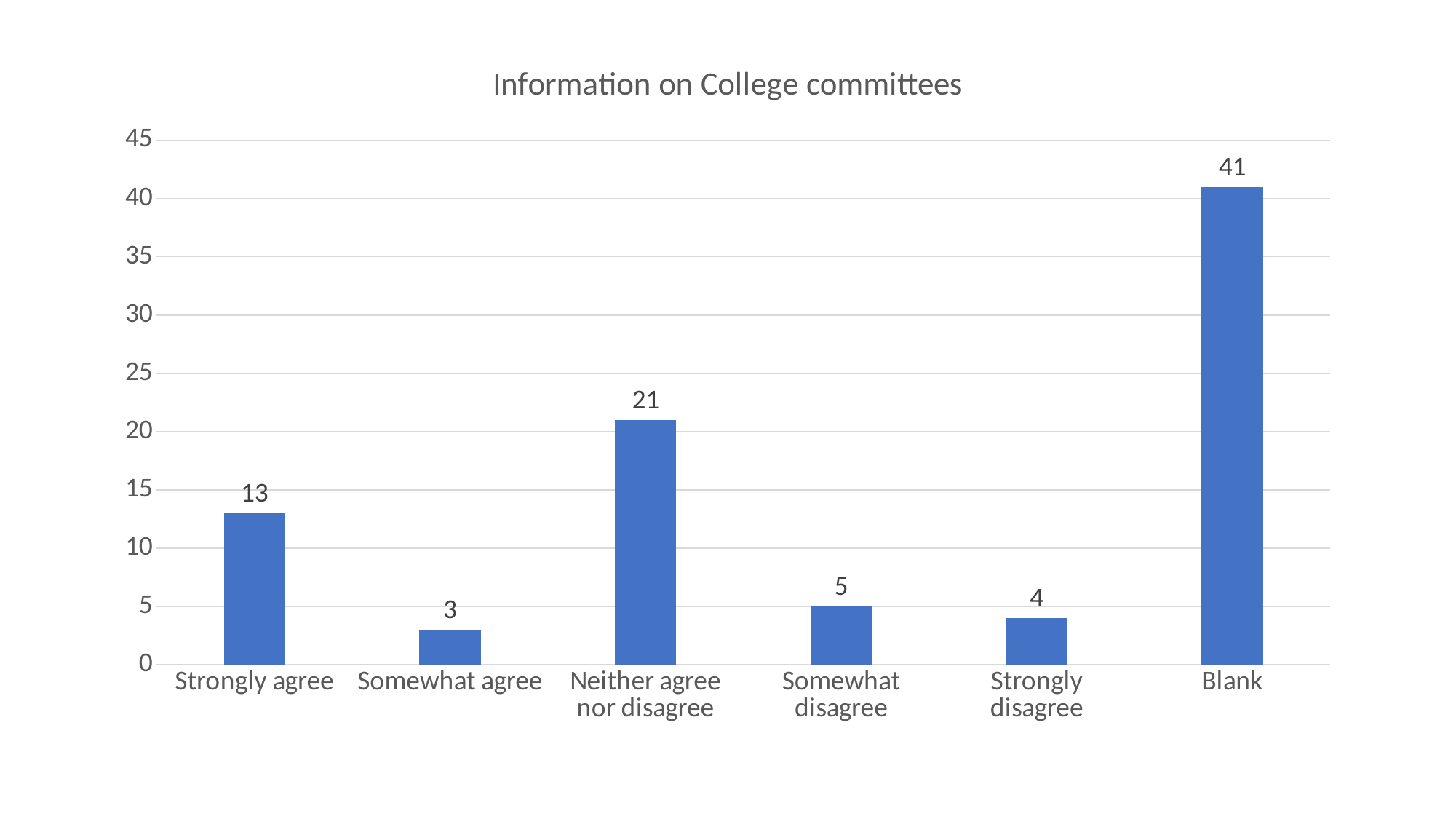

### Chart:

| Category | Information on College committees |
|---|---|
| Strongly agree | 13.0 |
| Somewhat agree | 3.0 |
| Neither agree nor disagree | 21.0 |
| Somewhat disagree | 5.0 |
| Strongly disagree | 4.0 |
| Blank | 41.0 |